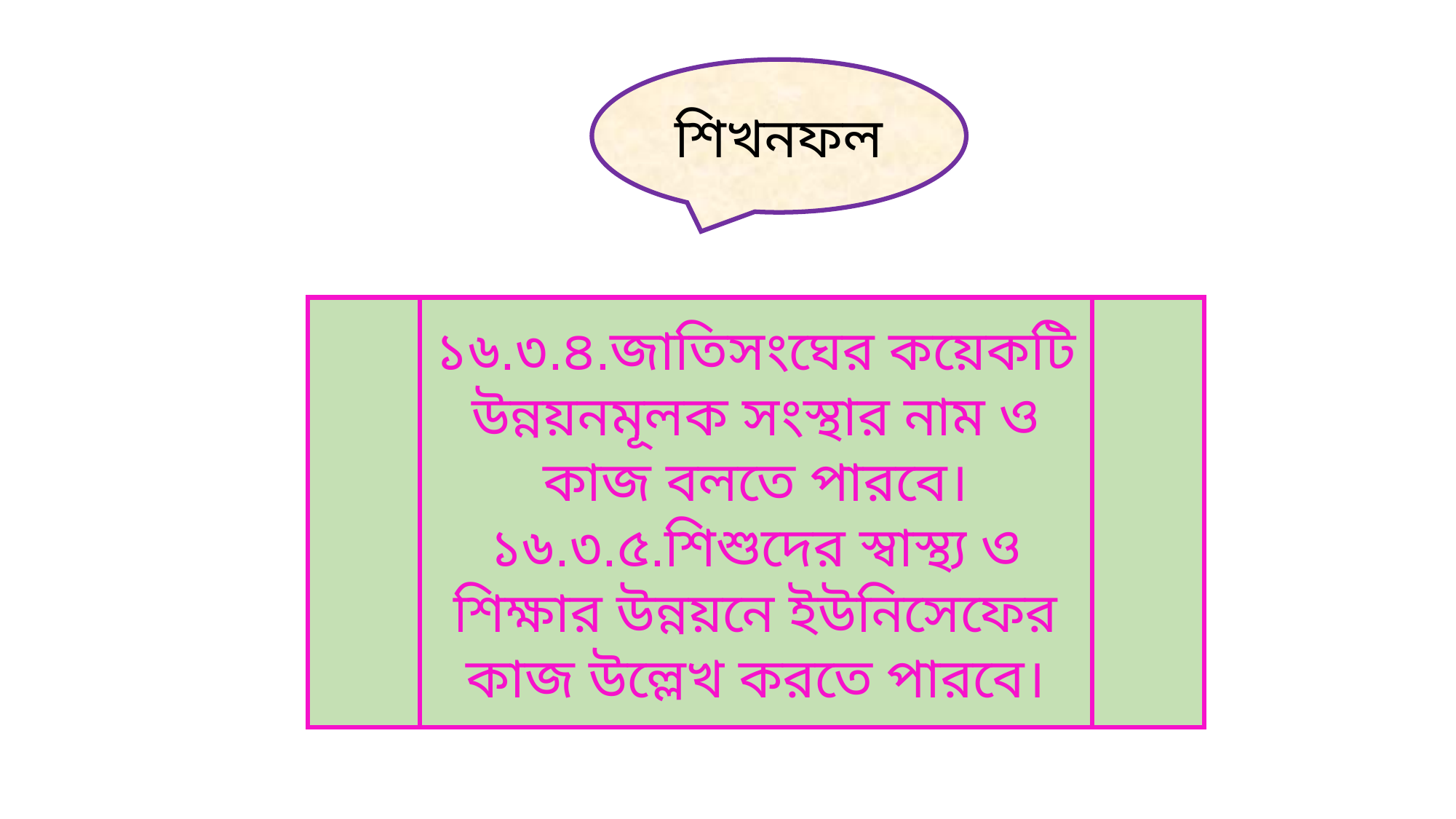

শিখনফল
১৬.৩.৪.জাতিসংঘের কয়েকটি উন্নয়নমূলক সংস্থার নাম ও কাজ বলতে পারবে।
১৬.৩.৫.শিশুদের স্বাস্থ্য ও শিক্ষার উন্নয়নে ইউনিসেফের কাজ উল্লেখ করতে পারবে।